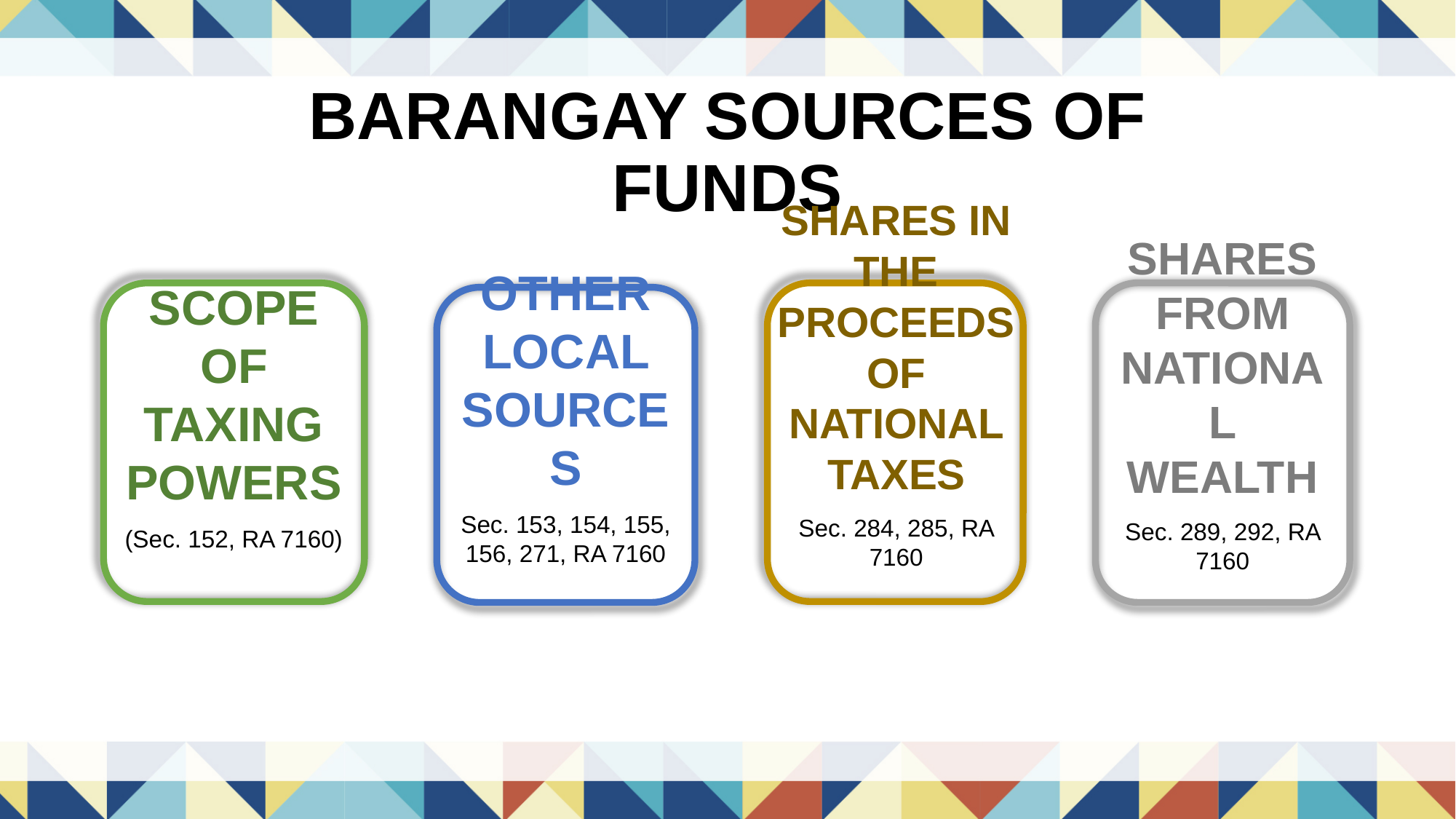

# BARANGAY SOURCES OF FUNDS

SHARES FROM NATIONAL WEALTH

Sec. 289, 292, RA 7160
OTHER LOCAL SOURCES

Sec. 153, 154, 155, 156, 271, RA 7160
SHARES IN THE PROCEEDS OF NATIONAL TAXES

Sec. 284, 285, RA 7160
SCOPE OF TAXING POWERS

(Sec. 152, RA 7160)